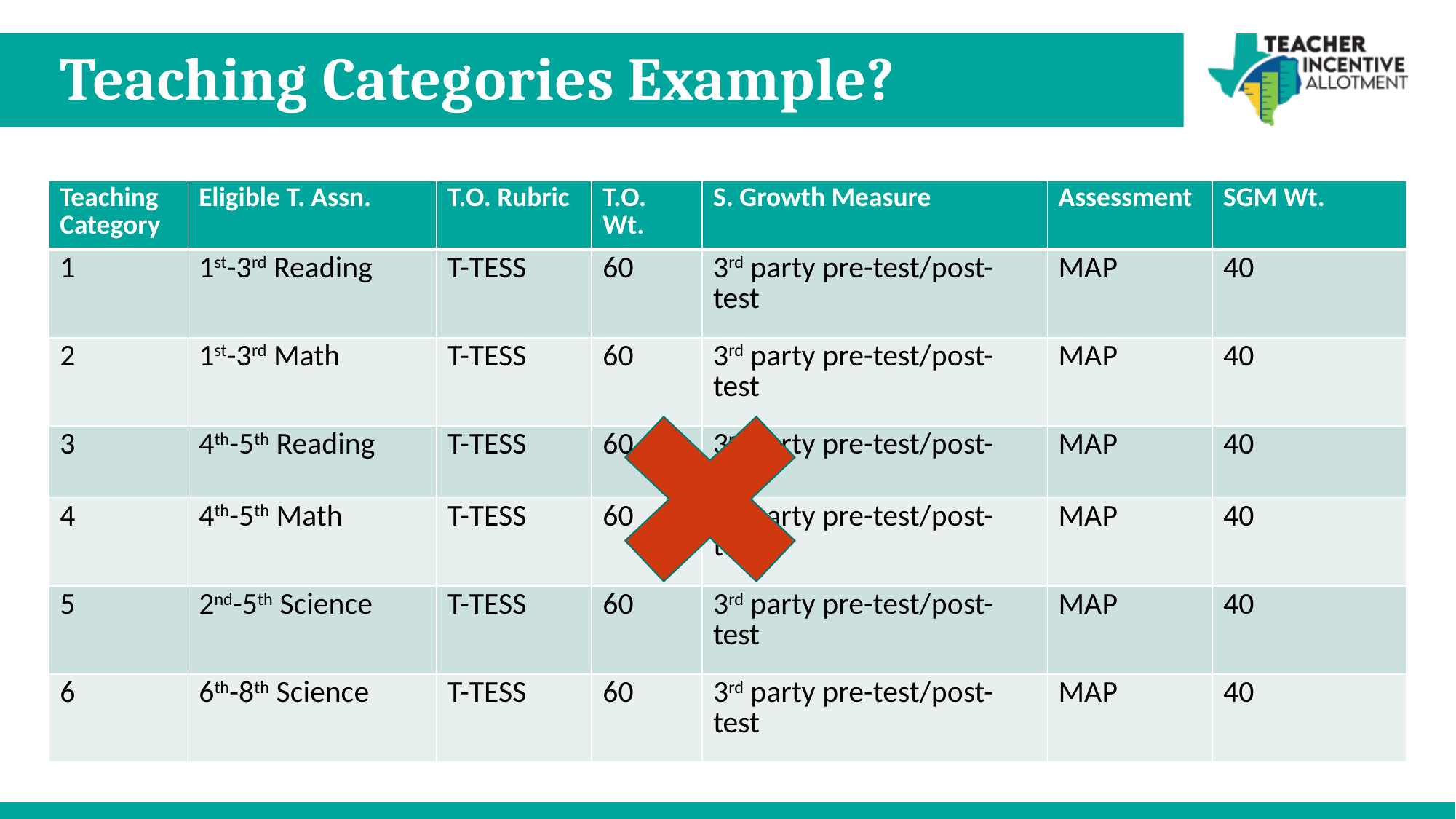

# Teaching Categories Example?
| Teaching Category | Eligible T. Assn. | T.O. Rubric | T.O. Wt. | S. Growth Measure | Assessment | SGM Wt. |
| --- | --- | --- | --- | --- | --- | --- |
| 1 | 1st-3rd Reading | T-TESS | 60 | 3rd party pre-test/post-test | MAP | 40 |
| 2 | 1st-3rd Math | T-TESS | 60 | 3rd party pre-test/post-test | MAP | 40 |
| 3 | 4th-5th Reading | T-TESS | 60 | 3rd party pre-test/post-test | MAP | 40 |
| 4 | 4th-5th Math | T-TESS | 60 | 3rd party pre-test/post-test | MAP | 40 |
| 5 | 2nd-5th Science | T-TESS | 60 | 3rd party pre-test/post-test | MAP | 40 |
| 6 | 6th-8th Science | T-TESS | 60 | 3rd party pre-test/post-test | MAP | 40 |